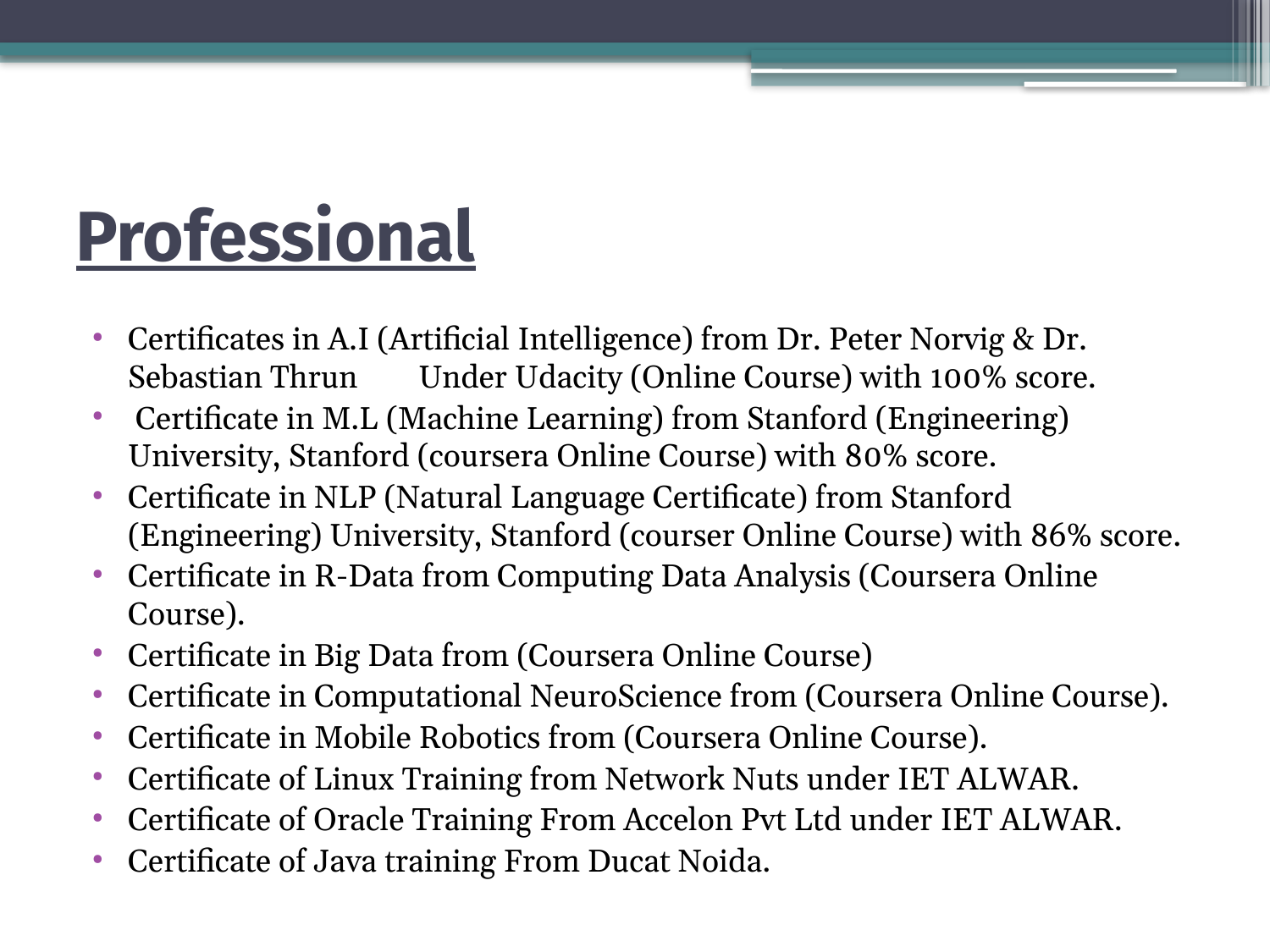

# Professional
Certificates in A.I (Artificial Intelligence) from Dr. Peter Norvig & Dr. Sebastian Thrun        Under Udacity (Online Course) with 100% score.
 Certificate in M.L (Machine Learning) from Stanford (Engineering) University, Stanford (coursera Online Course) with 80% score.
Certificate in NLP (Natural Language Certificate) from Stanford (Engineering) University, Stanford (courser Online Course) with 86% score.
Certificate in R-Data from Computing Data Analysis (Coursera Online Course).
Certificate in Big Data from (Coursera Online Course)
Certificate in Computational NeuroScience from (Coursera Online Course).
Certificate in Mobile Robotics from (Coursera Online Course).
Certificate of Linux Training from Network Nuts under IET ALWAR.
Certificate of Oracle Training From Accelon Pvt Ltd under IET ALWAR.
Certificate of Java training From Ducat Noida.